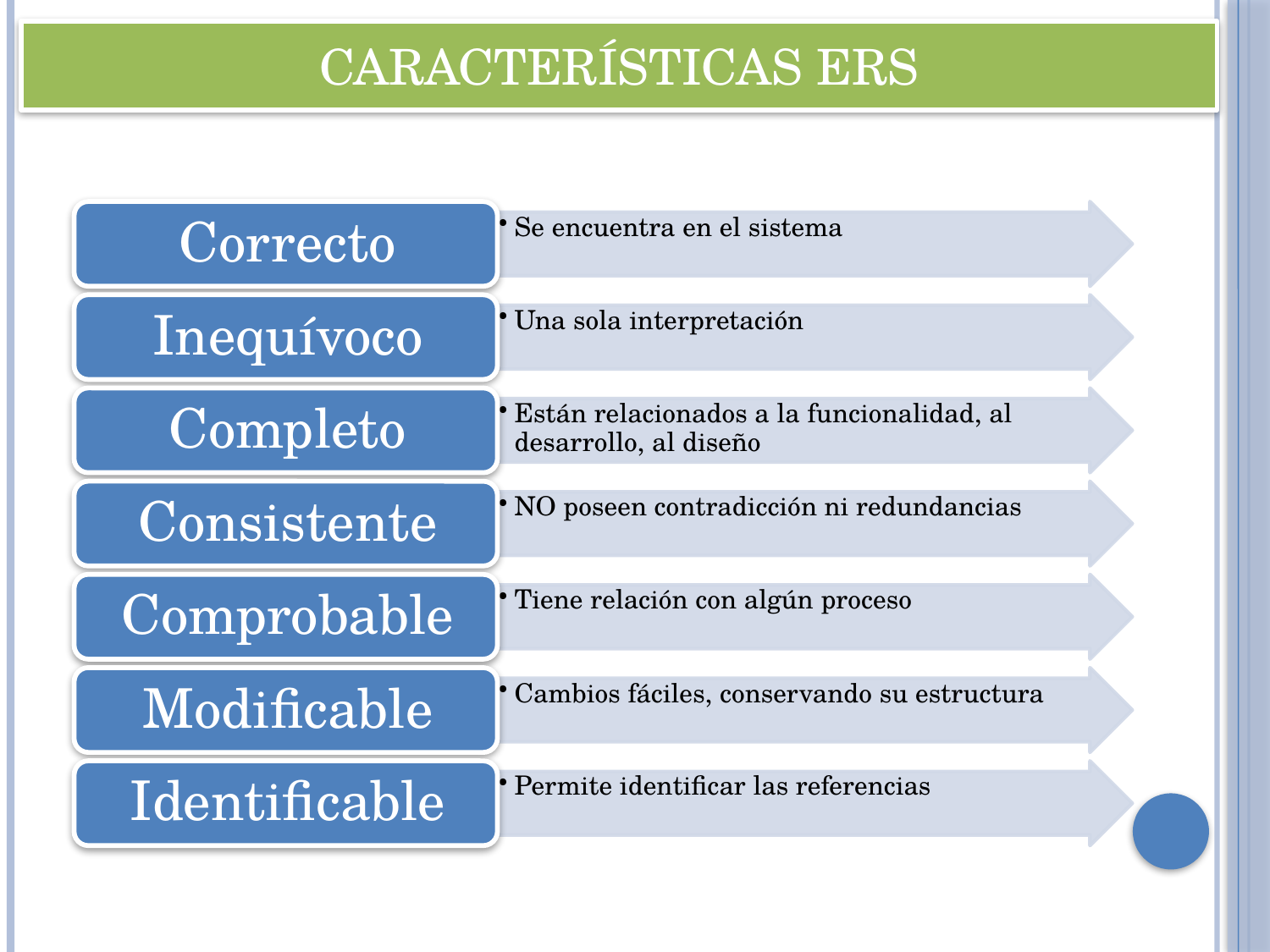

# Características ERS
Se encuentra en el sistema
Correcto
Una sola interpretación
Inequívoco
Están relacionados a la funcionalidad, al desarrollo, al diseño
Completo
NO poseen contradicción ni redundancias
Consistente
Tiene relación con algún proceso
Comprobable
Cambios fáciles, conservando su estructura
Modificable
Permite identificar las referencias
Identificable